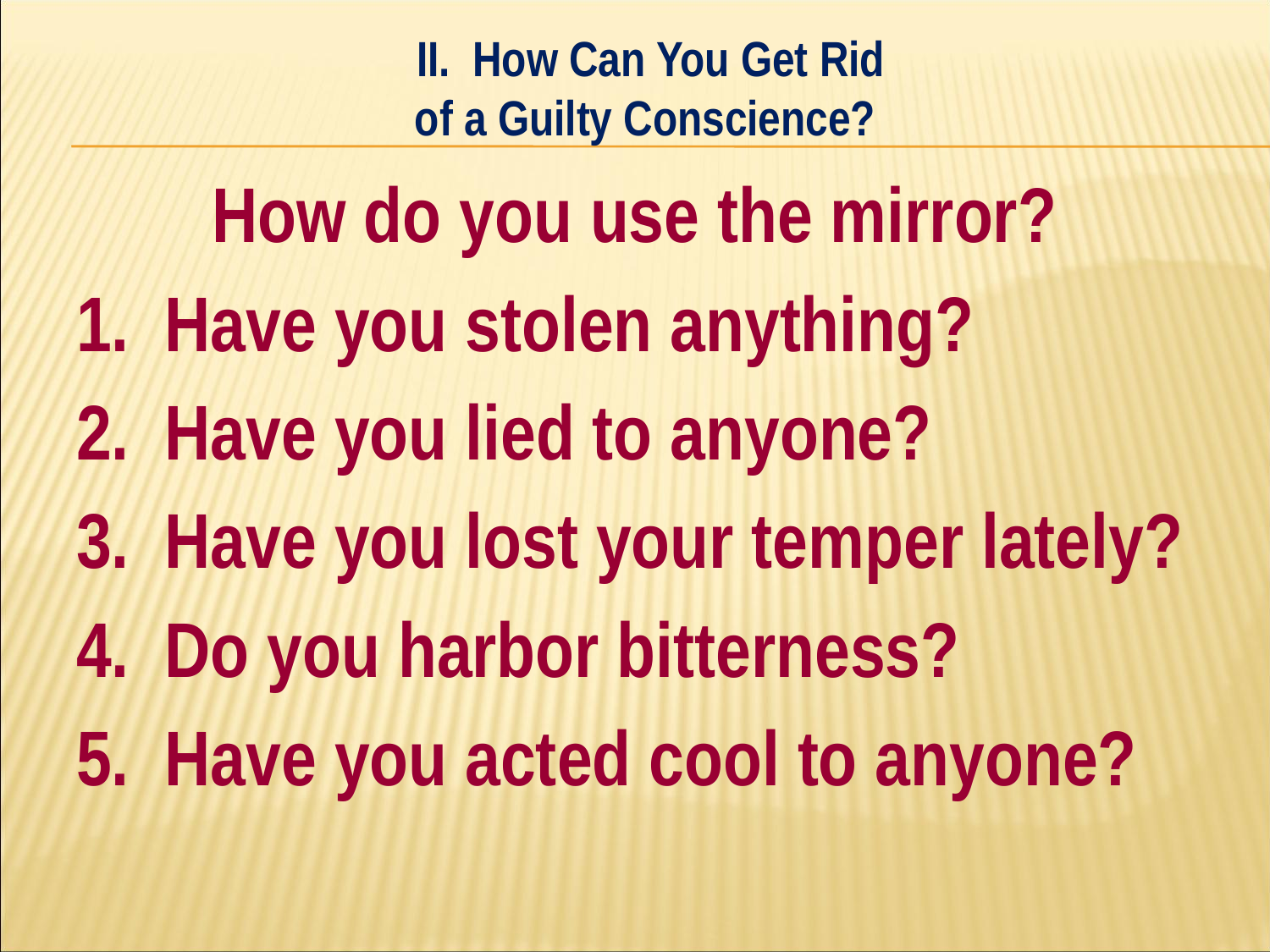

II.  How Can You Get Rid
of a Guilty Conscience?
#
How do you use the mirror?
1.  Have you stolen anything?
2.  Have you lied to anyone?
3.  Have you lost your temper lately?
4.  Do you harbor bitterness?
5.  Have you acted cool to anyone?